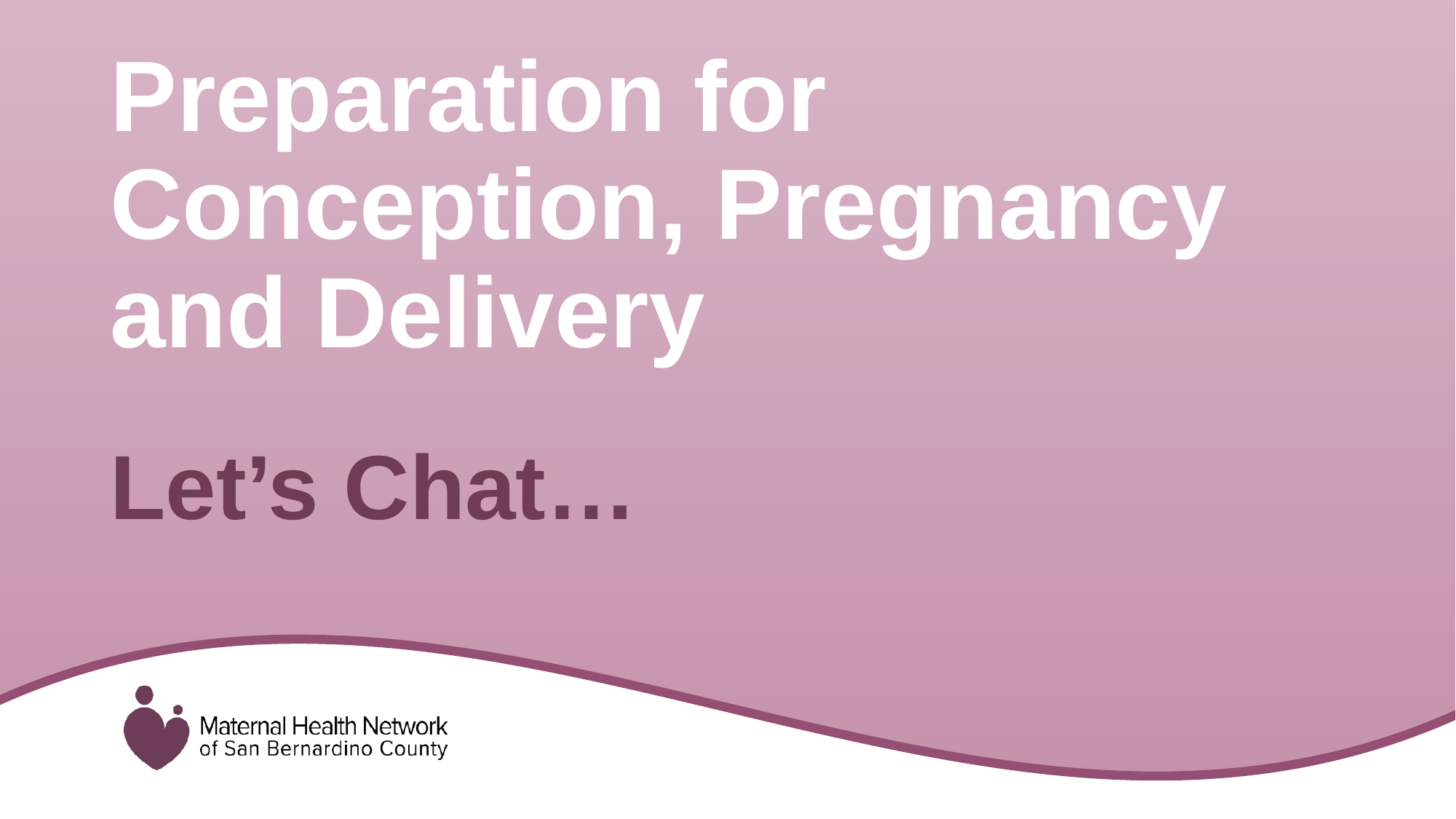

Preparation for Conception, Pregnancy and Delivery
# Let’s Chat…